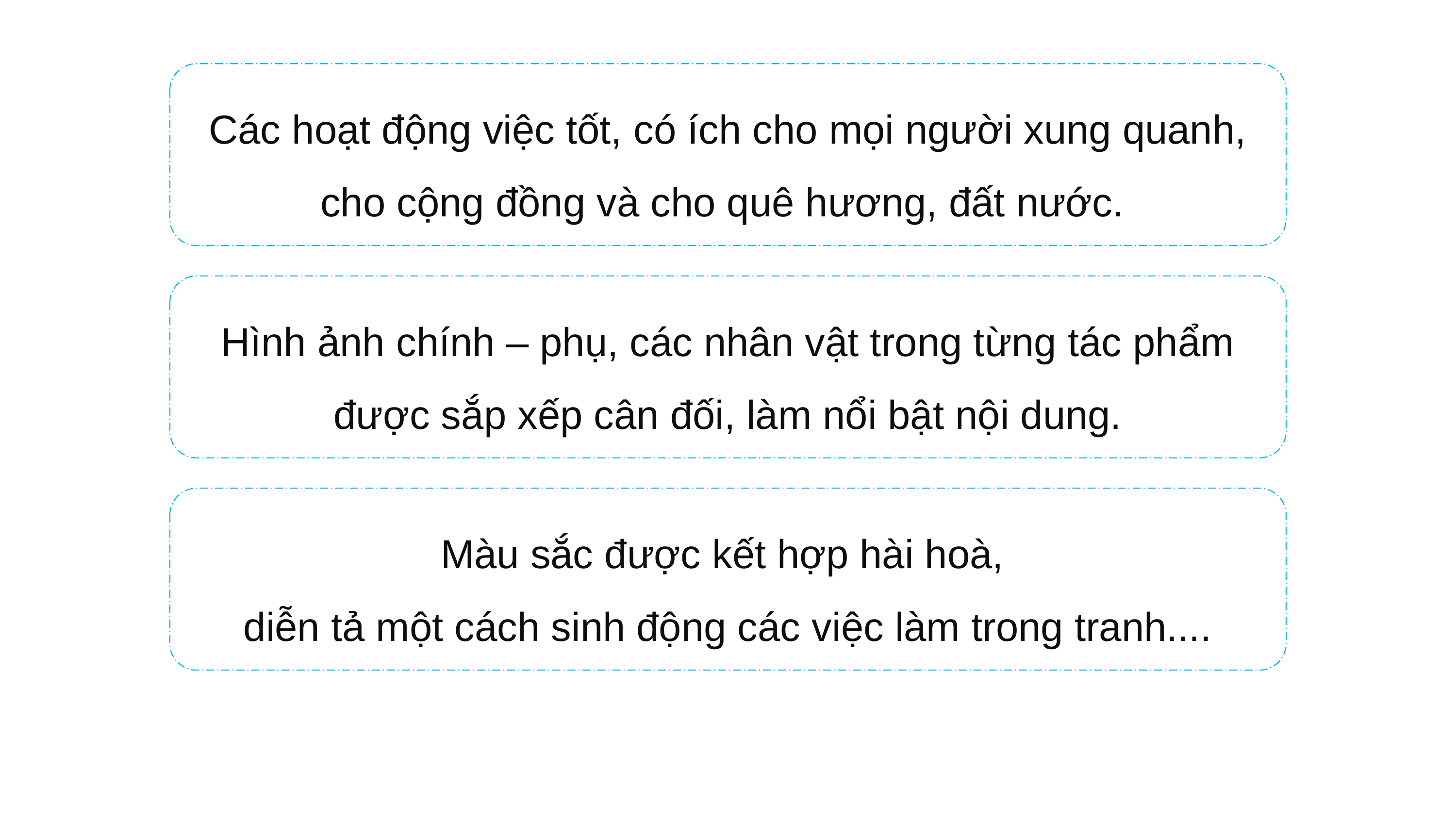

Các hoạt động việc tốt, có ích cho mọi người xung quanh, cho cộng đồng và cho quê hương, đất nước.
Hình ảnh chính – phụ, các nhân vật trong từng tác phẩm được sắp xếp cân đối, làm nổi bật nội dung.
Màu sắc được kết hợp hài hoà,
diễn tả một cách sinh động các việc làm trong tranh....